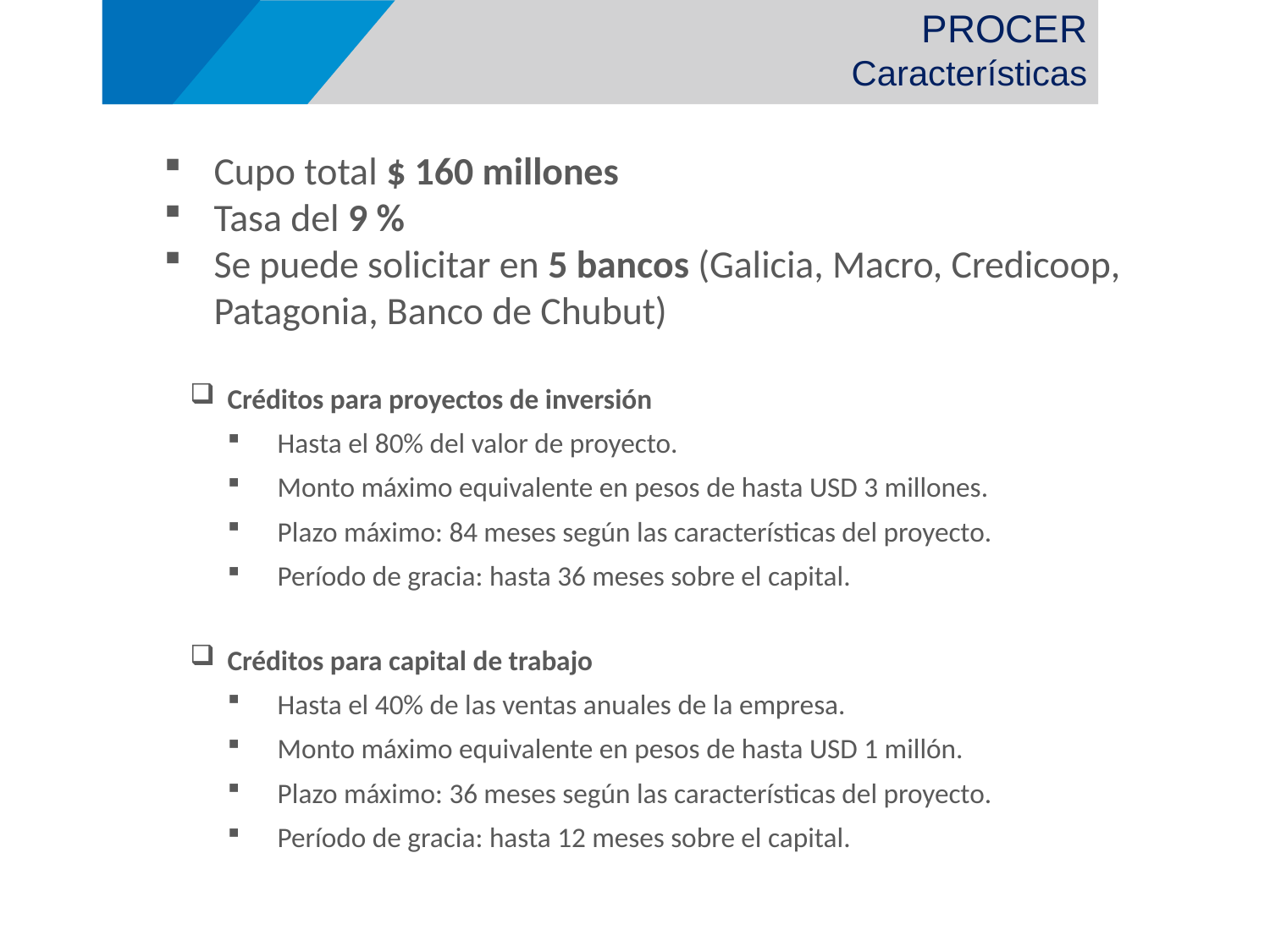

PROCER
Características
Cupo total $ 160 millones
Tasa del 9 %
Se puede solicitar en 5 bancos (Galicia, Macro, Credicoop, Patagonia, Banco de Chubut)
Créditos para proyectos de inversión
Hasta el 80% del valor de proyecto.
Monto máximo equivalente en pesos de hasta USD 3 millones.
Plazo máximo: 84 meses según las características del proyecto.
Período de gracia: hasta 36 meses sobre el capital.

Créditos para capital de trabajo
Hasta el 40% de las ventas anuales de la empresa.
Monto máximo equivalente en pesos de hasta USD 1 millón.
Plazo máximo: 36 meses según las características del proyecto.
Período de gracia: hasta 12 meses sobre el capital.